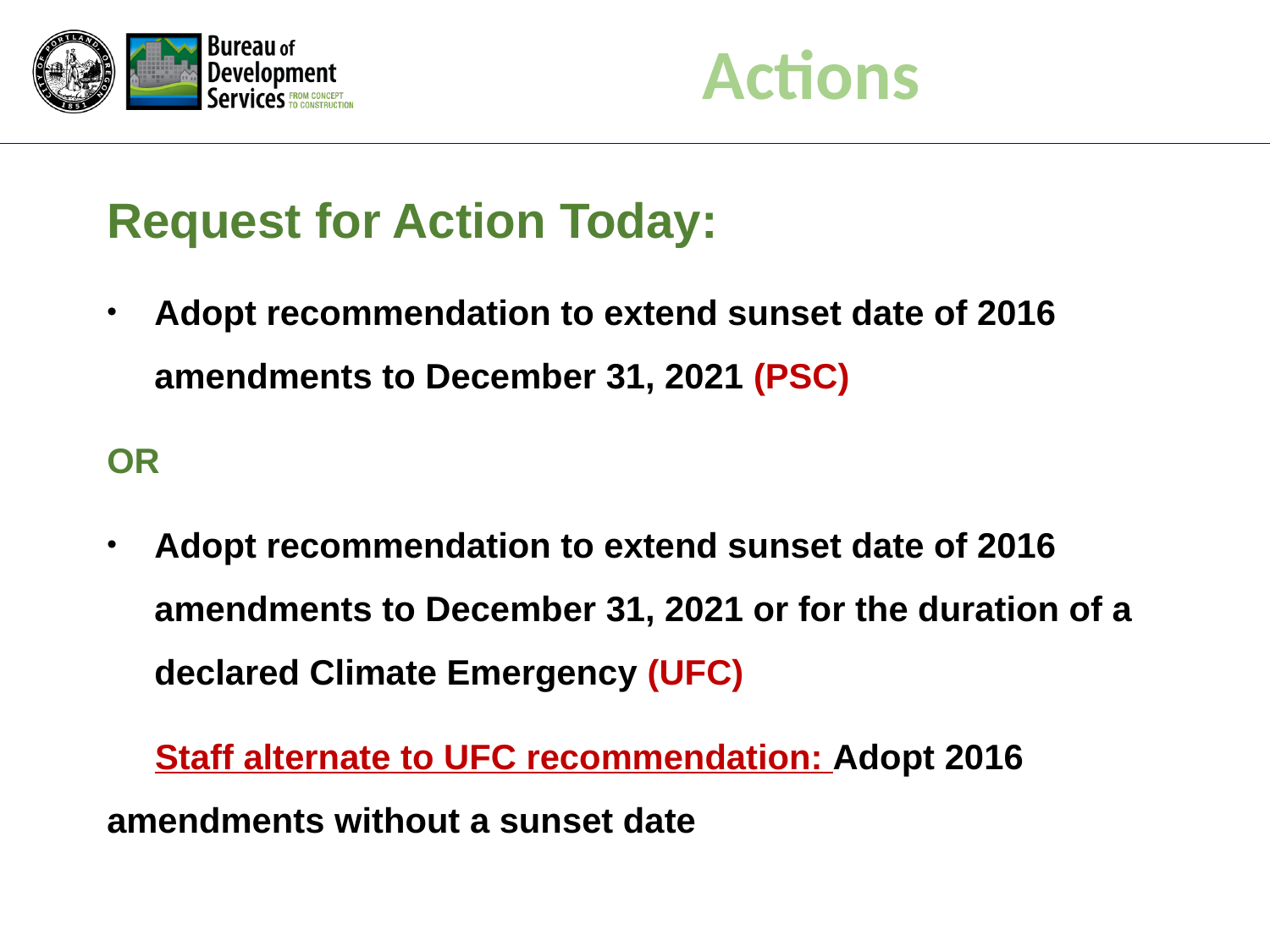

Actions
Request for Action Today:
Adopt recommendation to extend sunset date of 2016 amendments to December 31, 2021 (PSC)
OR
Adopt recommendation to extend sunset date of 2016 amendments to December 31, 2021 or for the duration of a declared Climate Emergency (UFC)
Staff alternate to UFC recommendation: Adopt 2016 	amendments without a sunset date